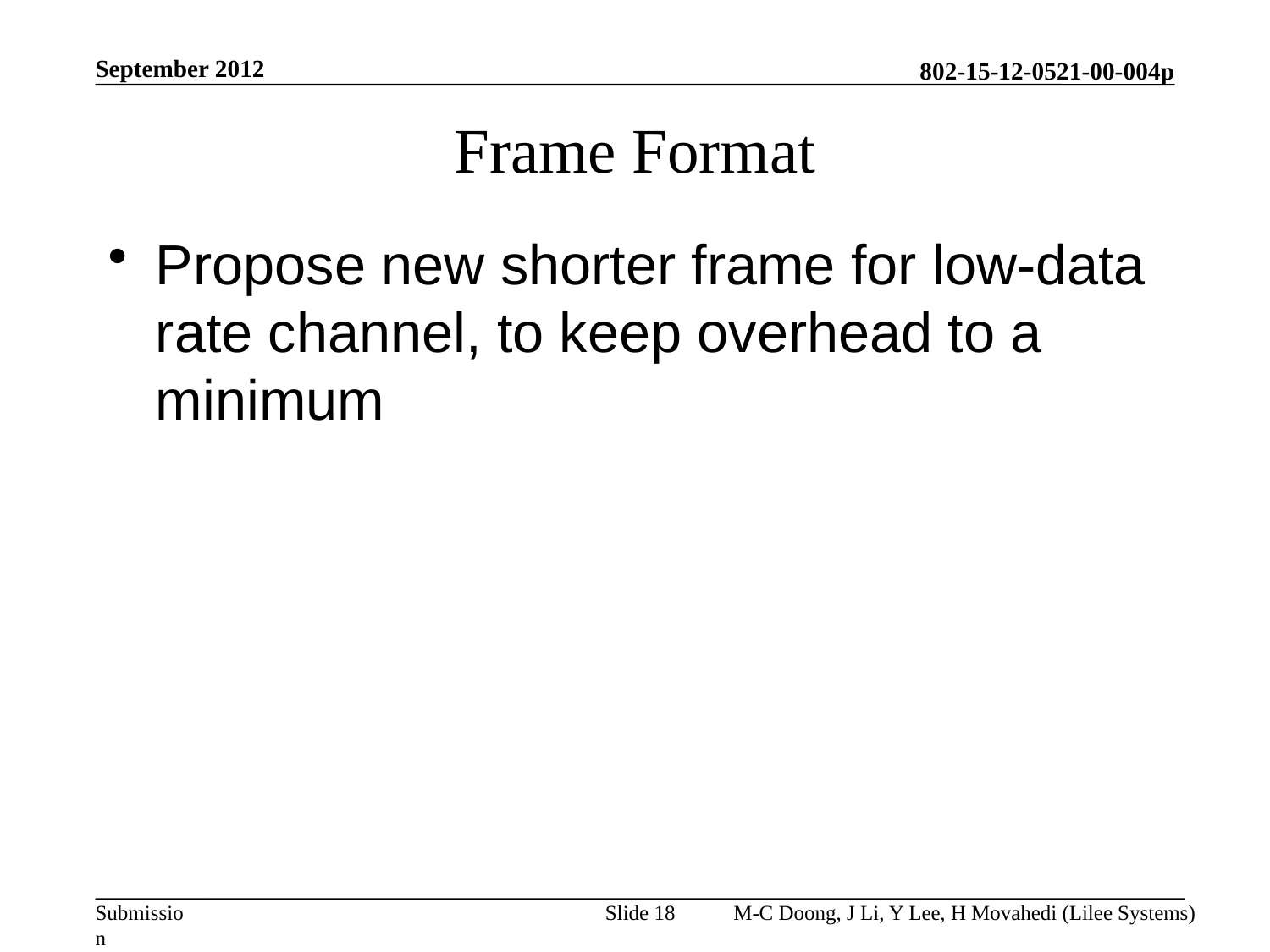

September 2012
# Frame Format
Propose new shorter frame for low-data rate channel, to keep overhead to a minimum
Slide 18
M-C Doong, J Li, Y Lee, H Movahedi (Lilee Systems)